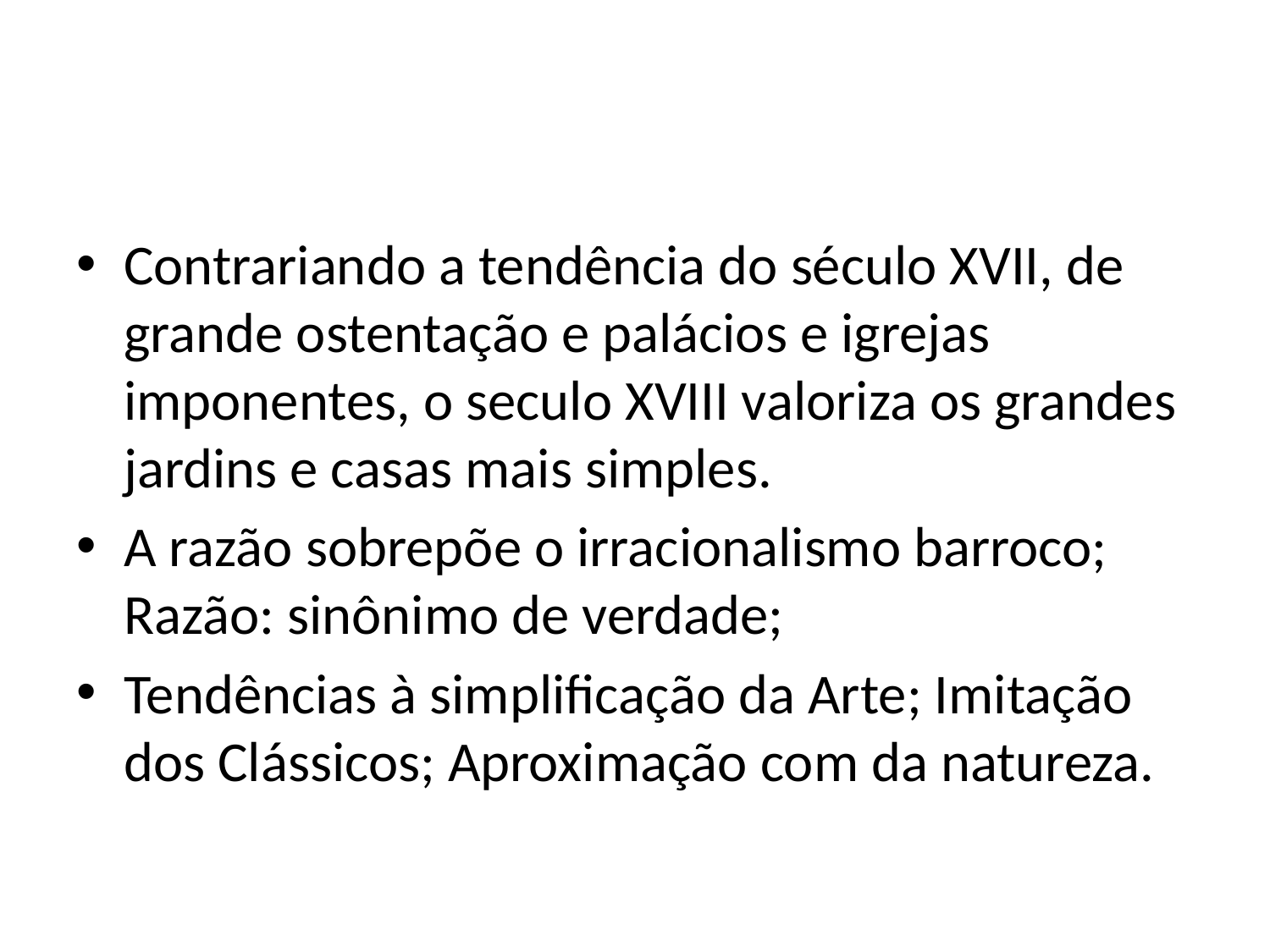

#
Contrariando a tendência do século XVII, de grande ostentação e palácios e igrejas imponentes, o seculo XVIII valoriza os grandes jardins e casas mais simples.
A razão sobrepõe o irracionalismo barroco; Razão: sinônimo de verdade;
Tendências à simplificação da Arte; Imitação dos Clássicos; Aproximação com da natureza.